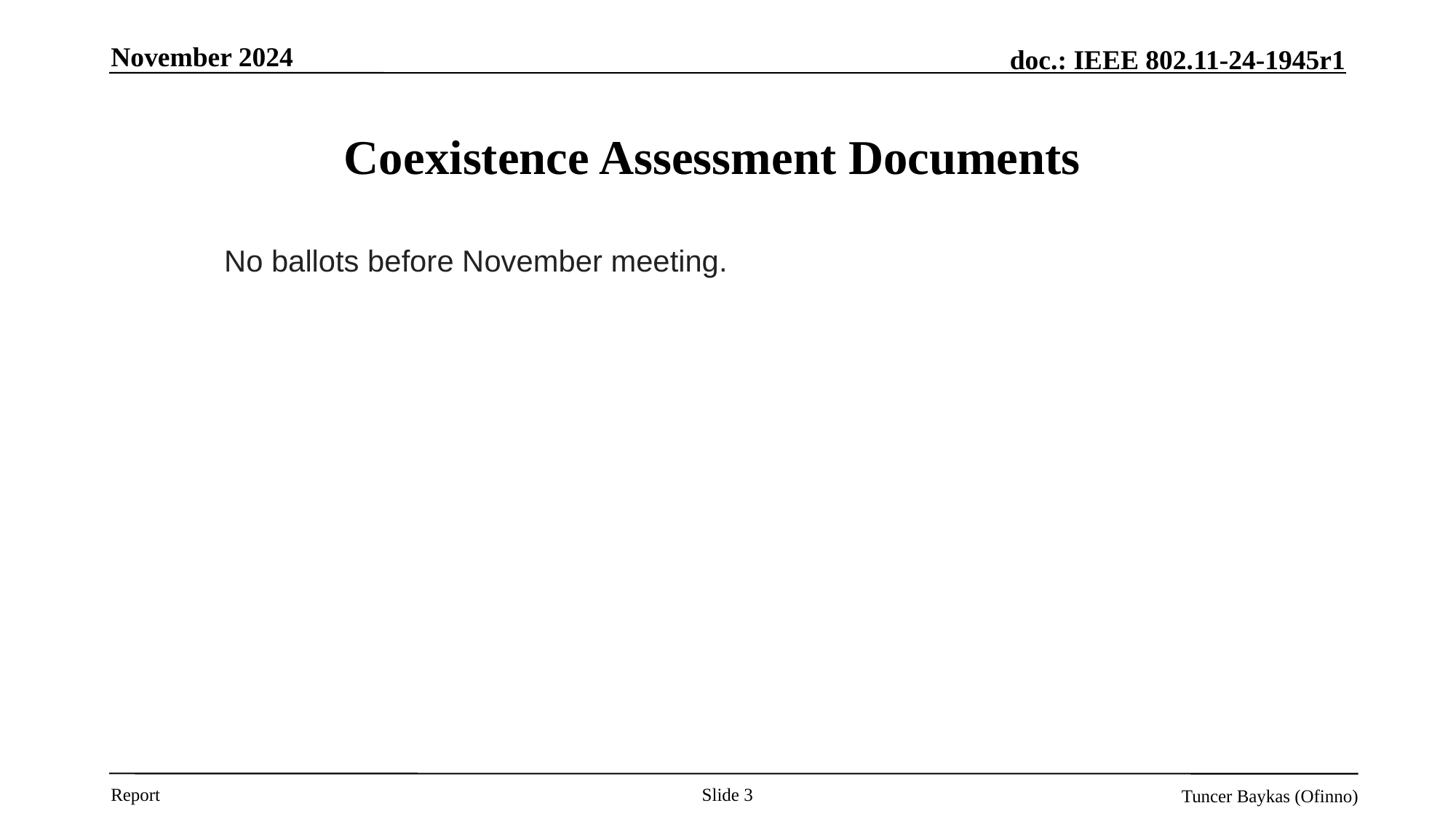

November 2024
# Coexistence Assessment Documents
       No ballots before November meeting.

Slide 3
Tuncer Baykas (Ofinno)